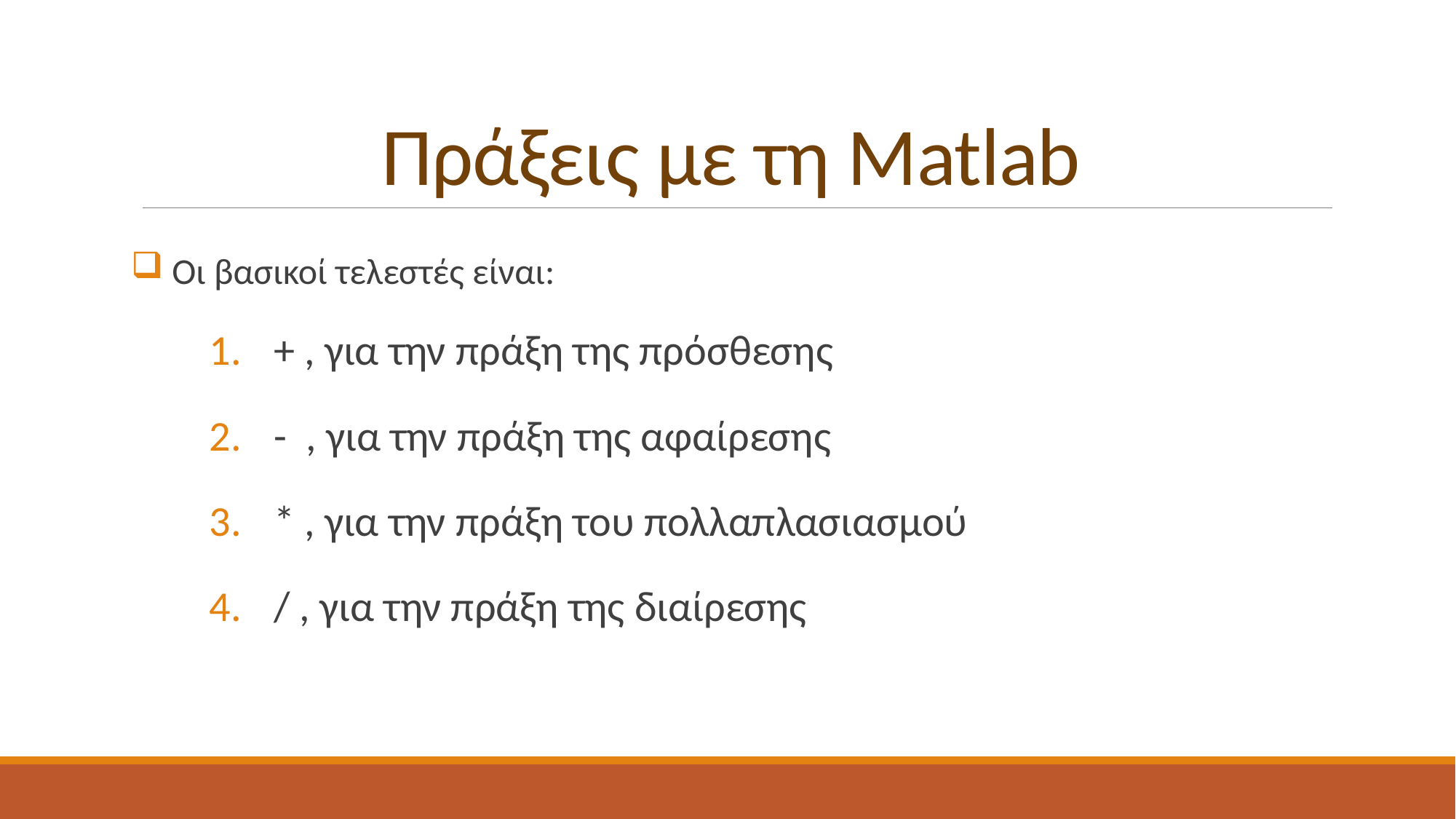

# Πράξεις με τη Matlab
 Οι βασικοί τελεστές είναι:
 + , για την πράξη της πρόσθεσης
 -  , για την πράξη της αφαίρεσης
 * , για την πράξη του πολλαπλασιασμού
 / , για την πράξη της διαίρεσης